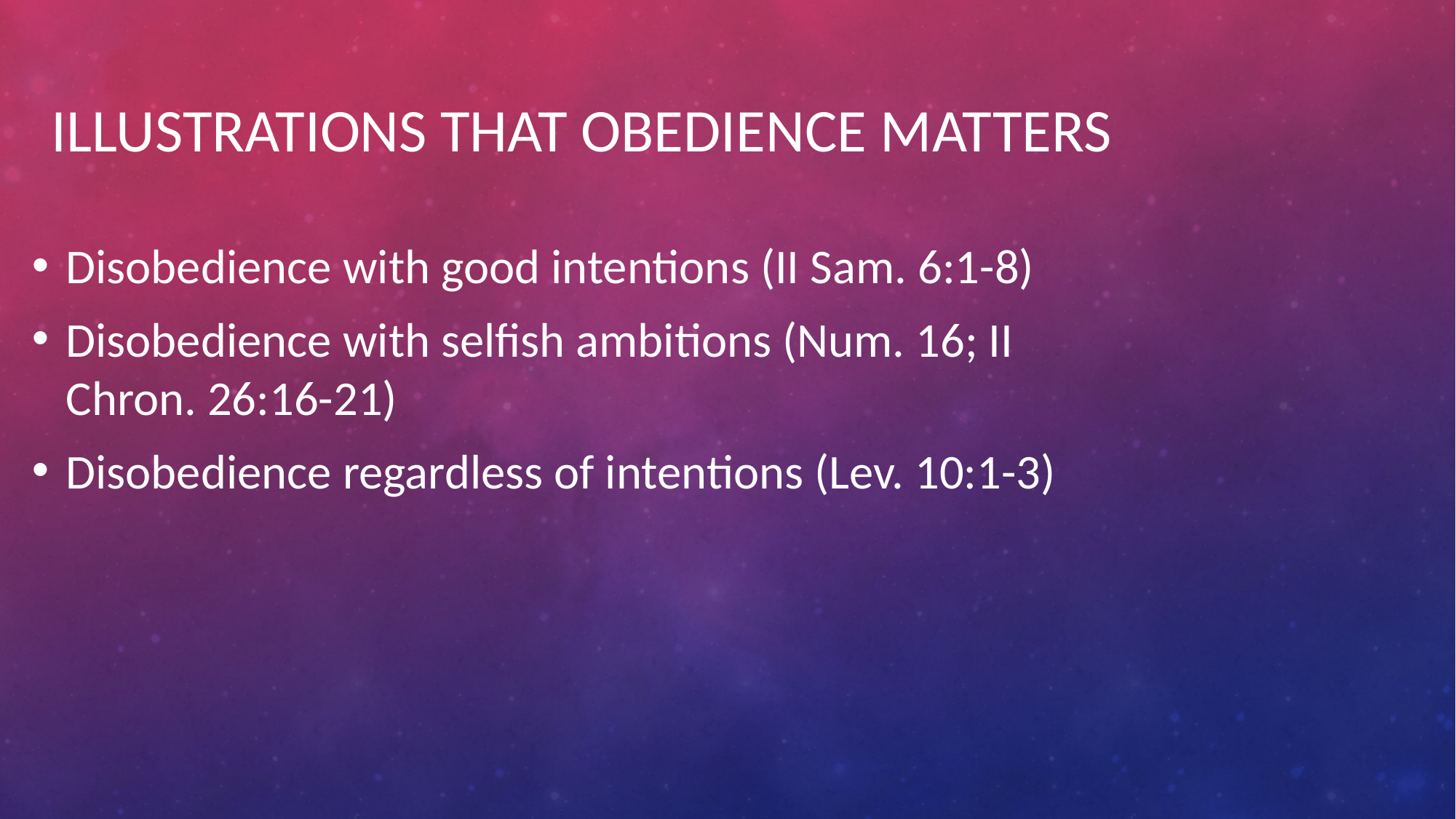

# Illustrations that obedience matters
Disobedience with good intentions (II Sam. 6:1-8)
Disobedience with selfish ambitions (Num. 16; II Chron. 26:16-21)
Disobedience regardless of intentions (Lev. 10:1-3)